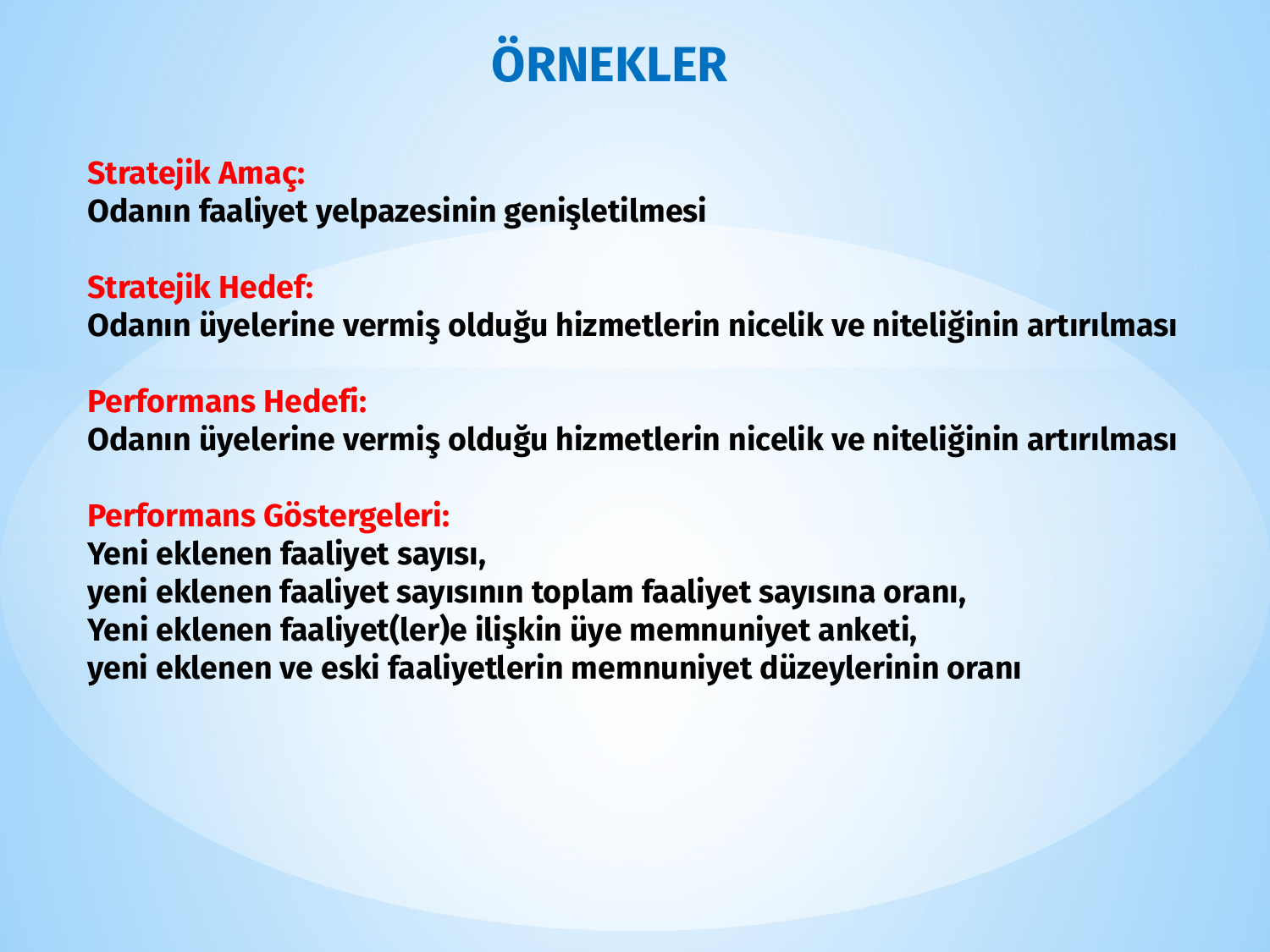

ÖRNEKLER
Stratejik Amaç:
Odanın faaliyet yelpazesinin genişletilmesi

Stratejik Hedef:
Odanın üyelerine vermiş olduğu hizmetlerin nicelik ve niteliğinin artırılması

Performans Hedefi:
Odanın üyelerine vermiş olduğu hizmetlerin nicelik ve niteliğinin artırılması

Performans Göstergeleri:
Yeni eklenen faaliyet sayısı,
yeni eklenen faaliyet sayısının toplam faaliyet sayısına oranı,
Yeni eklenen faaliyet(ler)e ilişkin üye memnuniyet anketi,
yeni eklenen ve eski faaliyetlerin memnuniyet düzeylerinin oranı